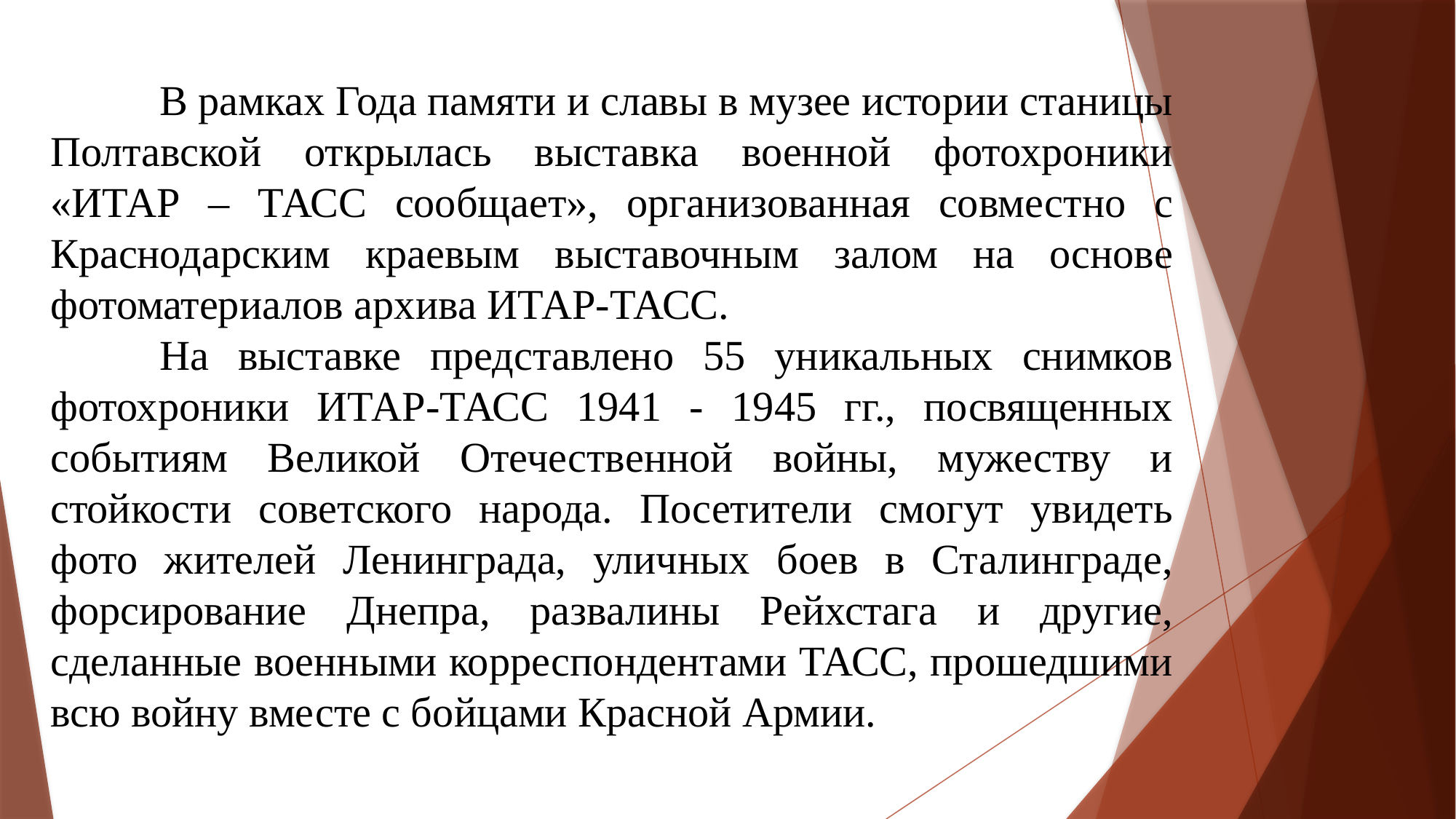

В рамках Года памяти и славы в музее истории станицы Полтавской открылась выставка военной фотохроники «ИТАР – ТАСС сообщает», организованная совместно с Краснодарским краевым выставочным залом на основе фотоматериалов архива ИТАР-ТАСС.
	На выставке представлено 55 уникальных снимков фотохроники ИТАР-ТАСС 1941 - 1945 гг., посвященных событиям Великой Отечественной войны, мужеству и стойкости советского народа. Посетители смогут увидеть фото жителей Ленинграда, уличных боев в Сталинграде, форсирование Днепра, развалины Рейхстага и другие, сделанные военными корреспондентами ТАСС, прошедшими всю войну вместе с бойцами Красной Армии.